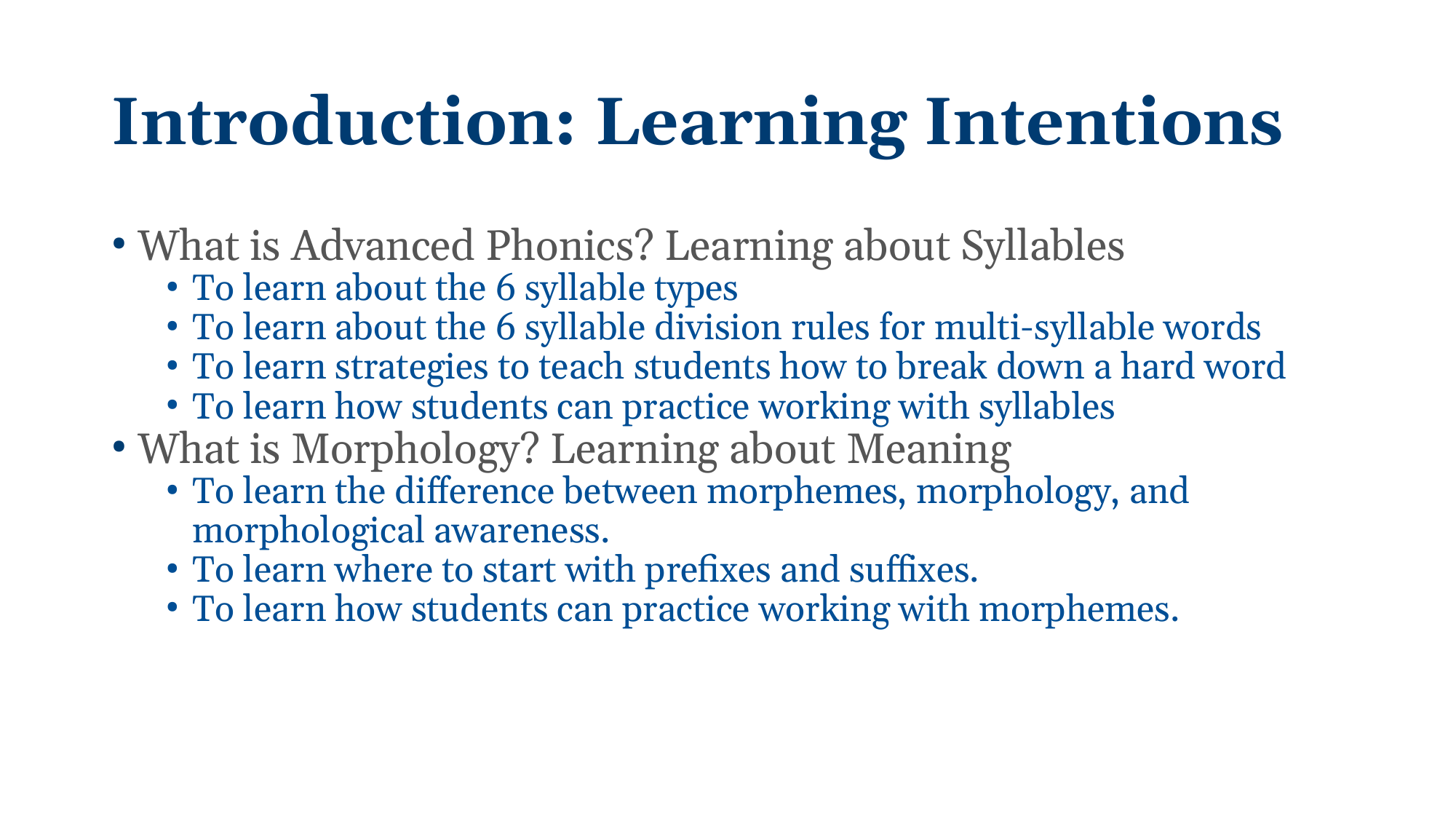

# Introduction: Learning Intentions
What is Advanced Phonics? Learning about Syllables
To learn about the 6 syllable types
To learn about the 6 syllable division rules for multi-syllable words
To learn strategies to teach students how to break down a hard word
To learn how students can practice working with syllables
What is Morphology? Learning about Meaning
To learn the difference between morphemes, morphology, and morphological awareness.
To learn where to start with prefixes and suffixes.
To learn how students can practice working with morphemes.